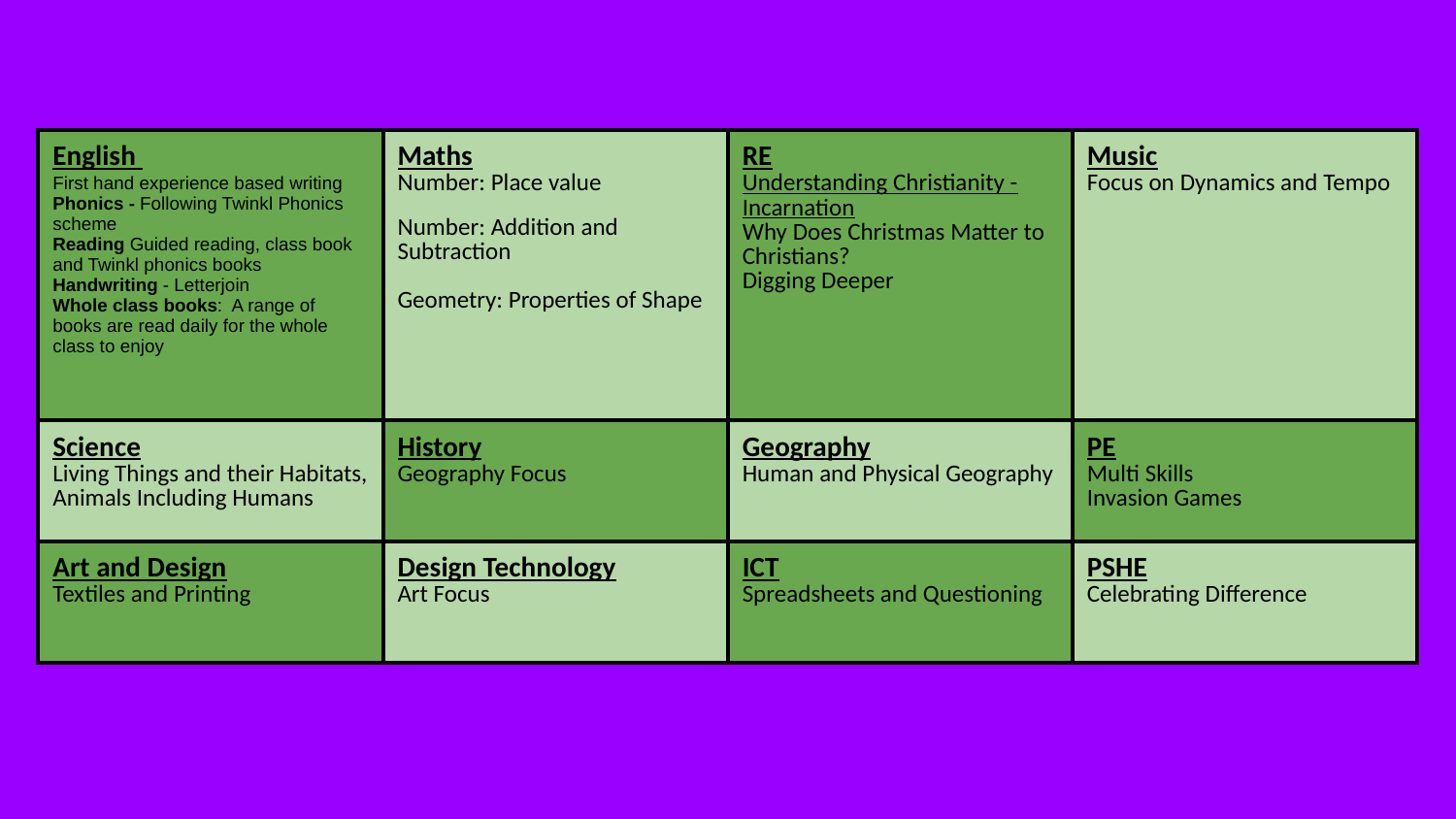

| English First hand experience based writing Phonics - Following Twinkl Phonics scheme Reading Guided reading, class book and Twinkl phonics books Handwriting - Letterjoin Whole class books: A range of books are read daily for the whole class to enjoy | Maths Number: Place value Number: Addition and Subtraction Geometry: Properties of Shape | RE Understanding Christianity - Incarnation Why Does Christmas Matter to Christians? Digging Deeper | Music Focus on Dynamics and Tempo |
| --- | --- | --- | --- |
| Science Living Things and their Habitats, Animals Including Humans | History Geography Focus | Geography Human and Physical Geography | PE Multi Skills Invasion Games |
| Art and Design Textiles and Printing | Design Technology Art Focus | ICT Spreadsheets and Questioning | PSHE Celebrating Difference |